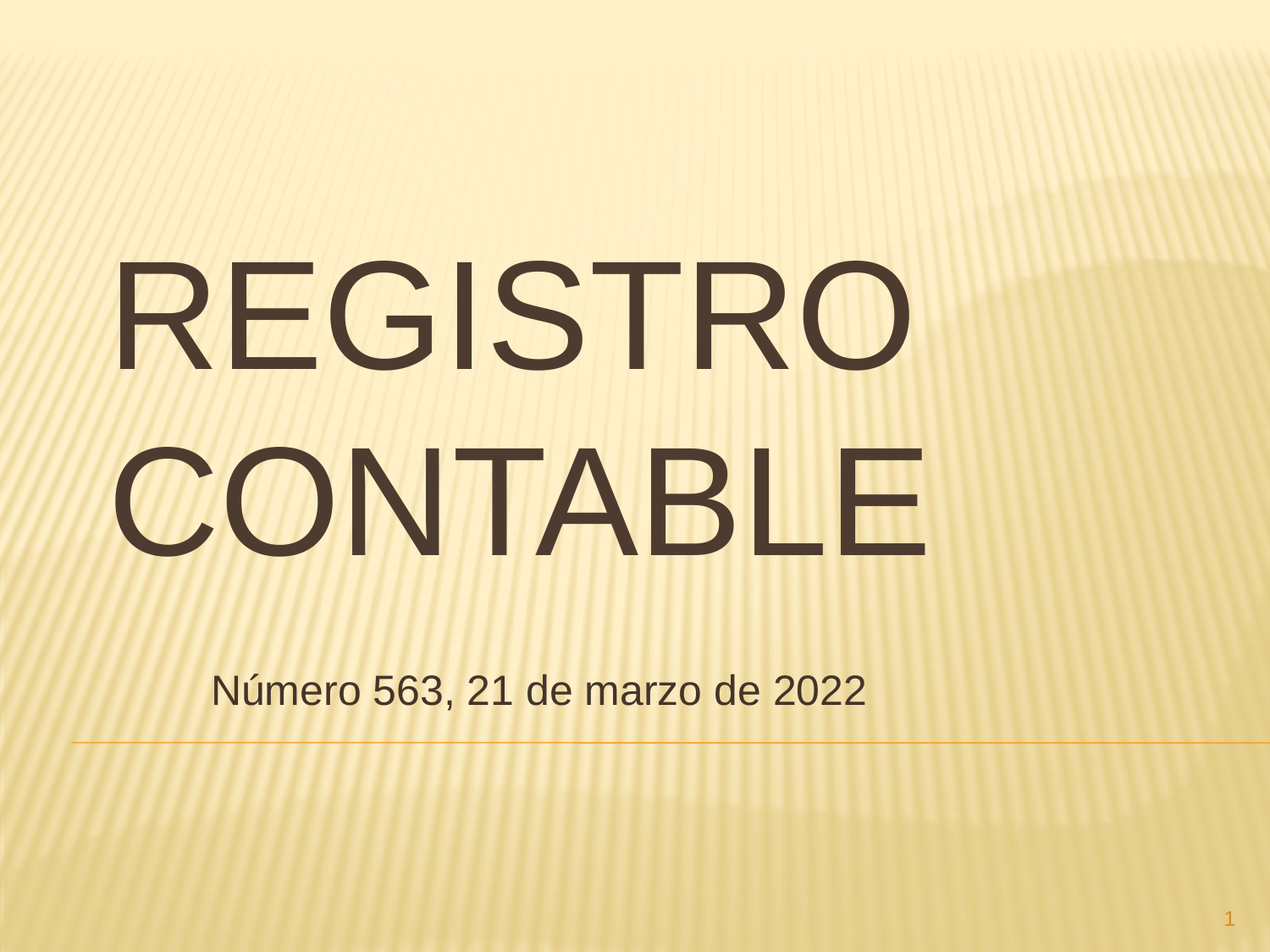

# Registro contable
Número 563, 21 de marzo de 2022
1